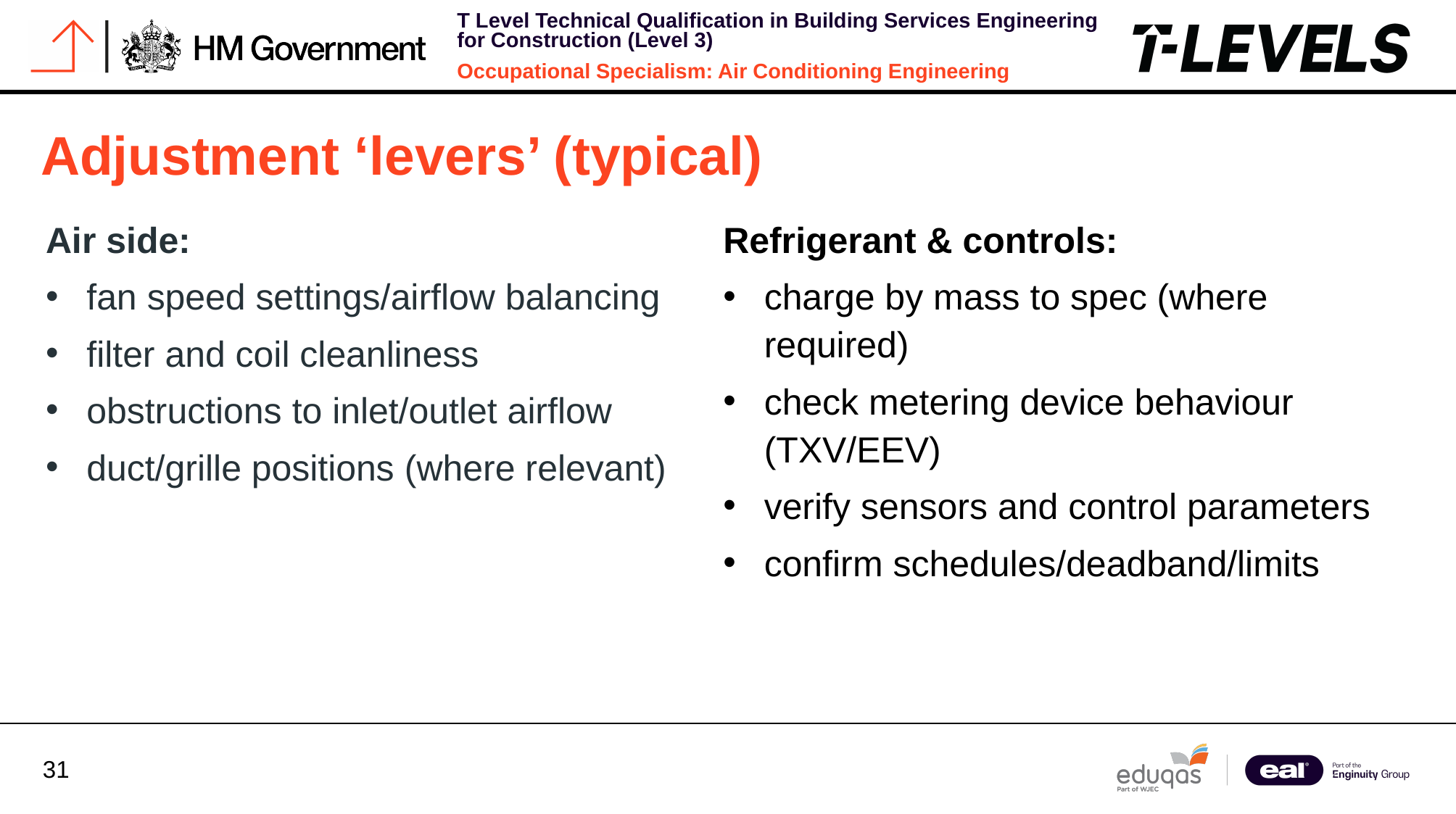

Adjustment ‘levers’ (typical)
Air side:
fan speed settings/airflow balancing
filter and coil cleanliness
obstructions to inlet/outlet airflow
duct/grille positions (where relevant)

Refrigerant & controls:
charge by mass to spec (where required)
check metering device behaviour (TXV/EEV)
verify sensors and control parameters
confirm schedules/deadband/limits